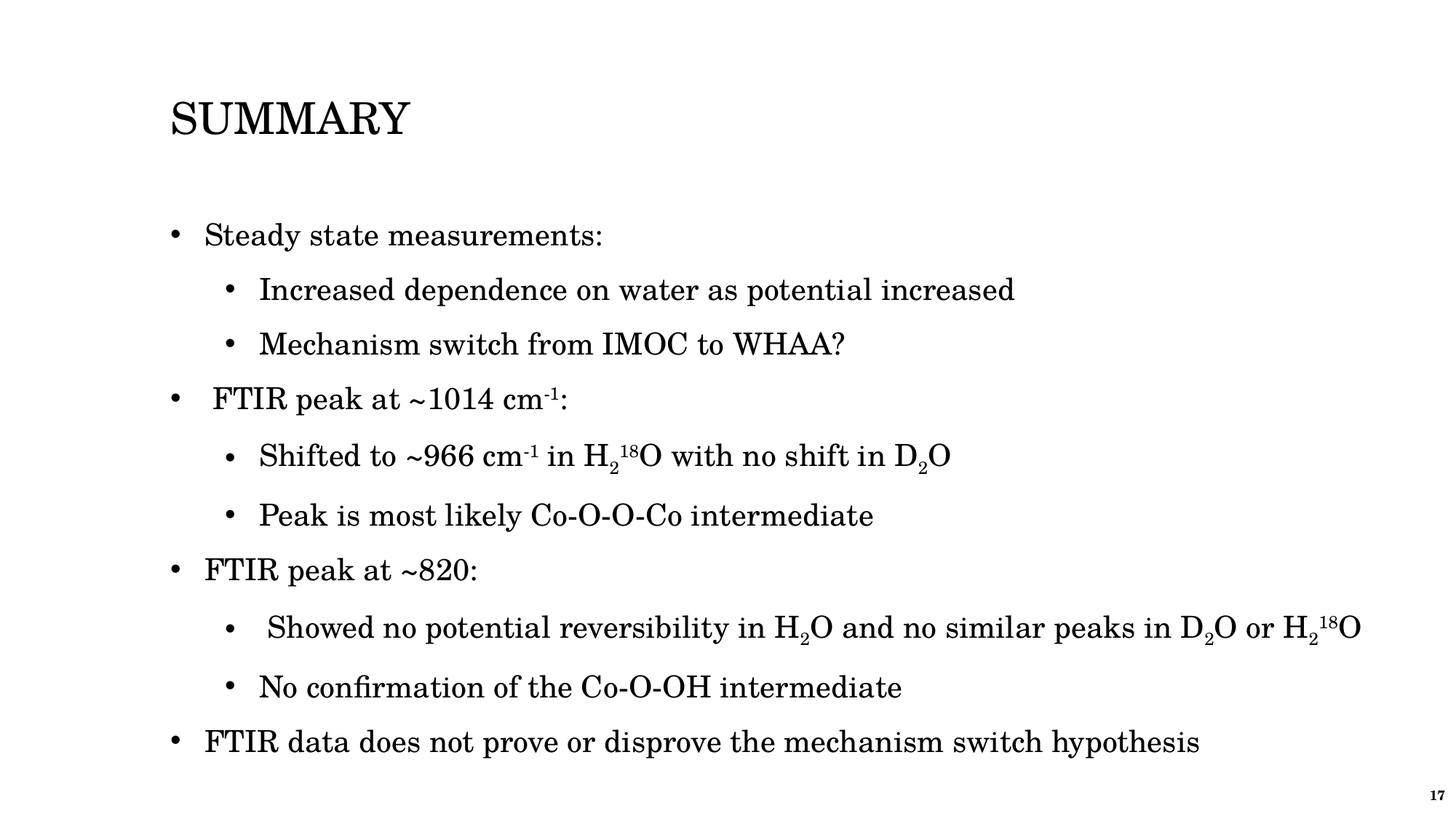

# Summary
Steady state measurements:
Increased dependence on water as potential increased
Mechanism switch from IMOC to WHAA?
 FTIR peak at ~1014 cm-1:
Shifted to ~966 cm-1 in H218O with no shift in D2O
Peak is most likely Co-O-O-Co intermediate
FTIR peak at ~820:
 Showed no potential reversibility in H2O and no similar peaks in D2O or H218O
No confirmation of the Co-O-OH intermediate
FTIR data does not prove or disprove the mechanism switch hypothesis
17